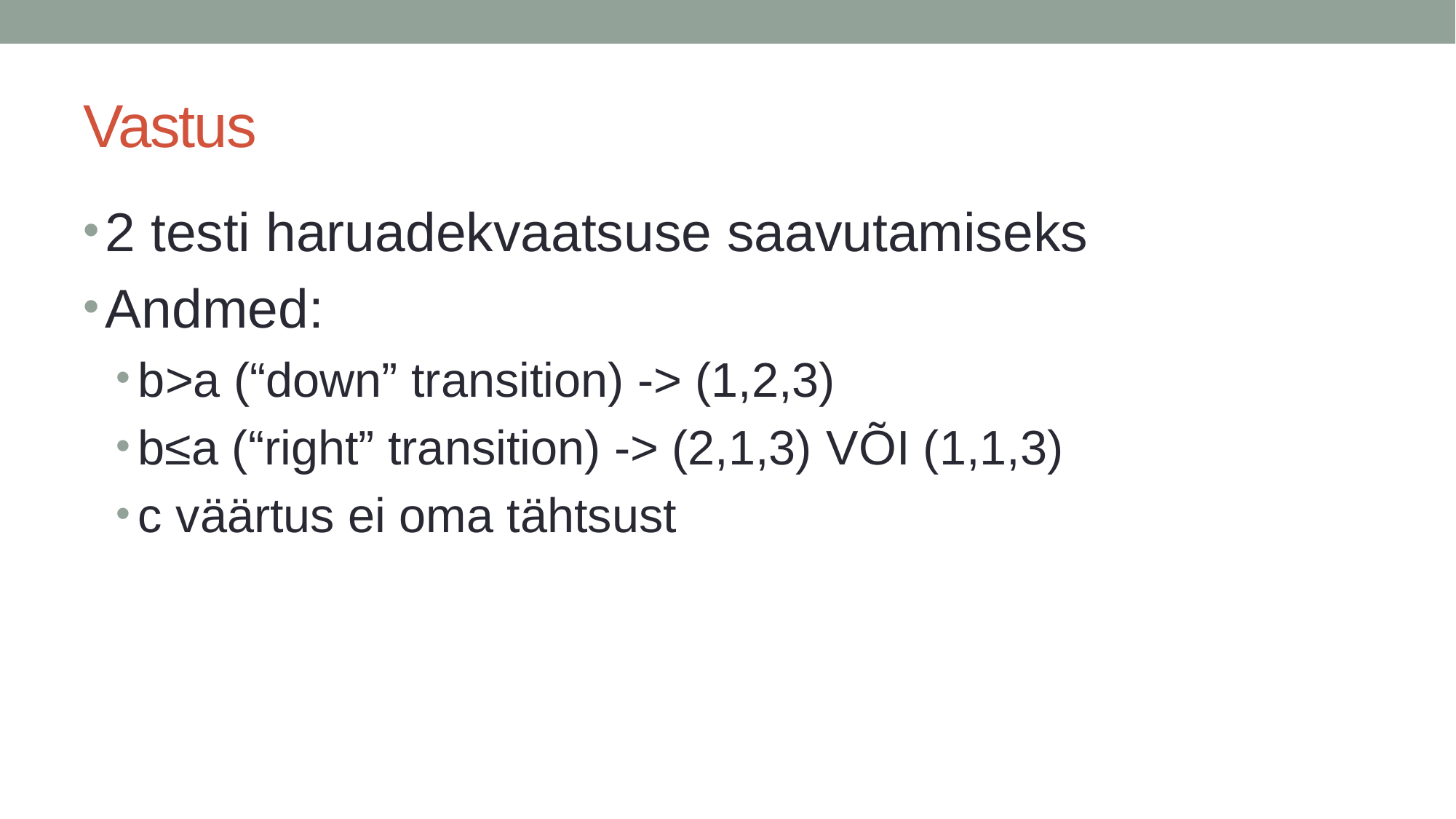

# Vastus
2 testi haruadekvaatsuse saavutamiseks
Andmed:
b>a (“down” transition) -> (1,2,3)
b≤a (“right” transition) -> (2,1,3) VÕI (1,1,3)
c väärtus ei oma tähtsust